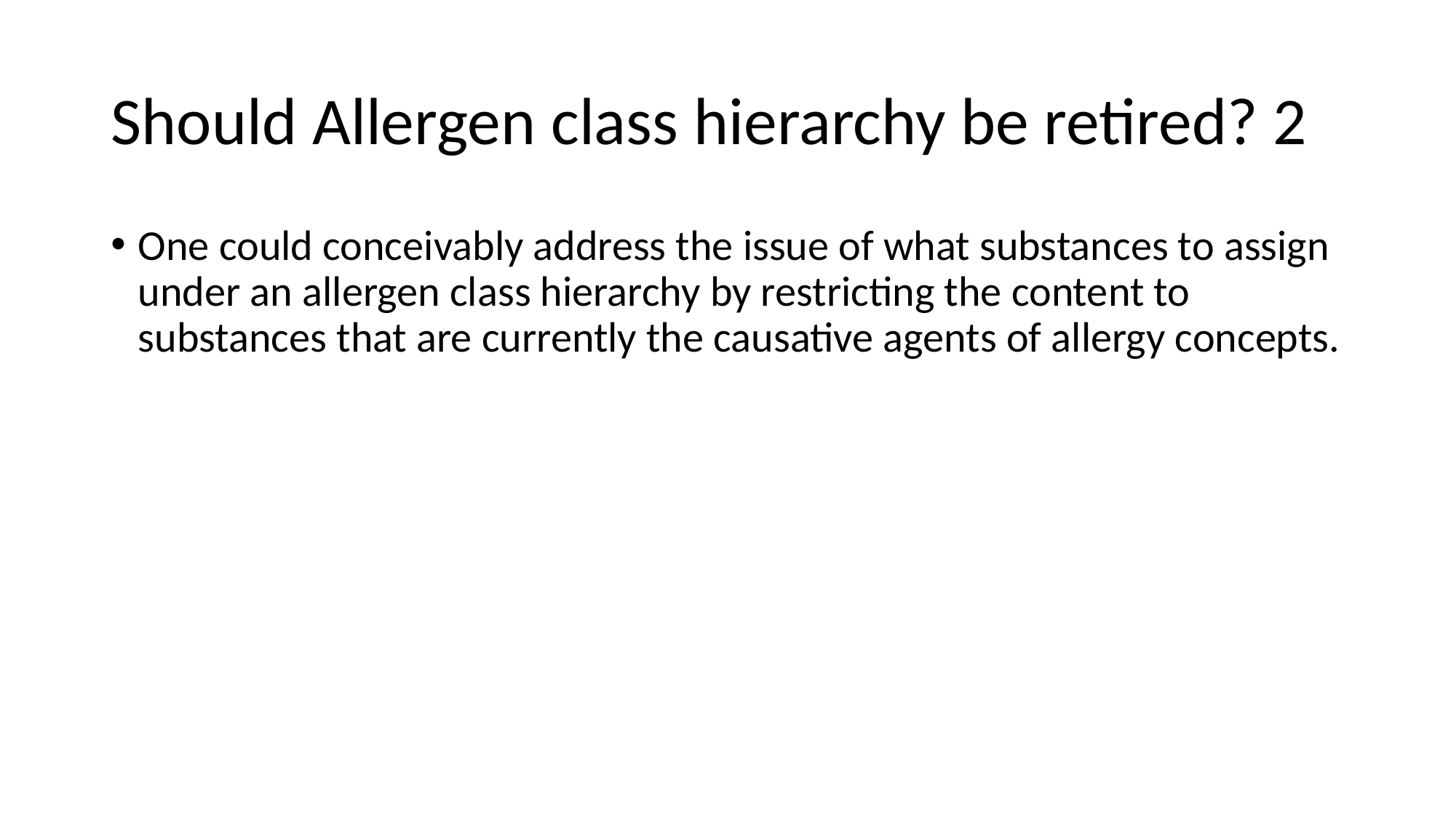

# Should Allergen class hierarchy be retired? 2
One could conceivably address the issue of what substances to assign under an allergen class hierarchy by restricting the content to substances that are currently the causative agents of allergy concepts.